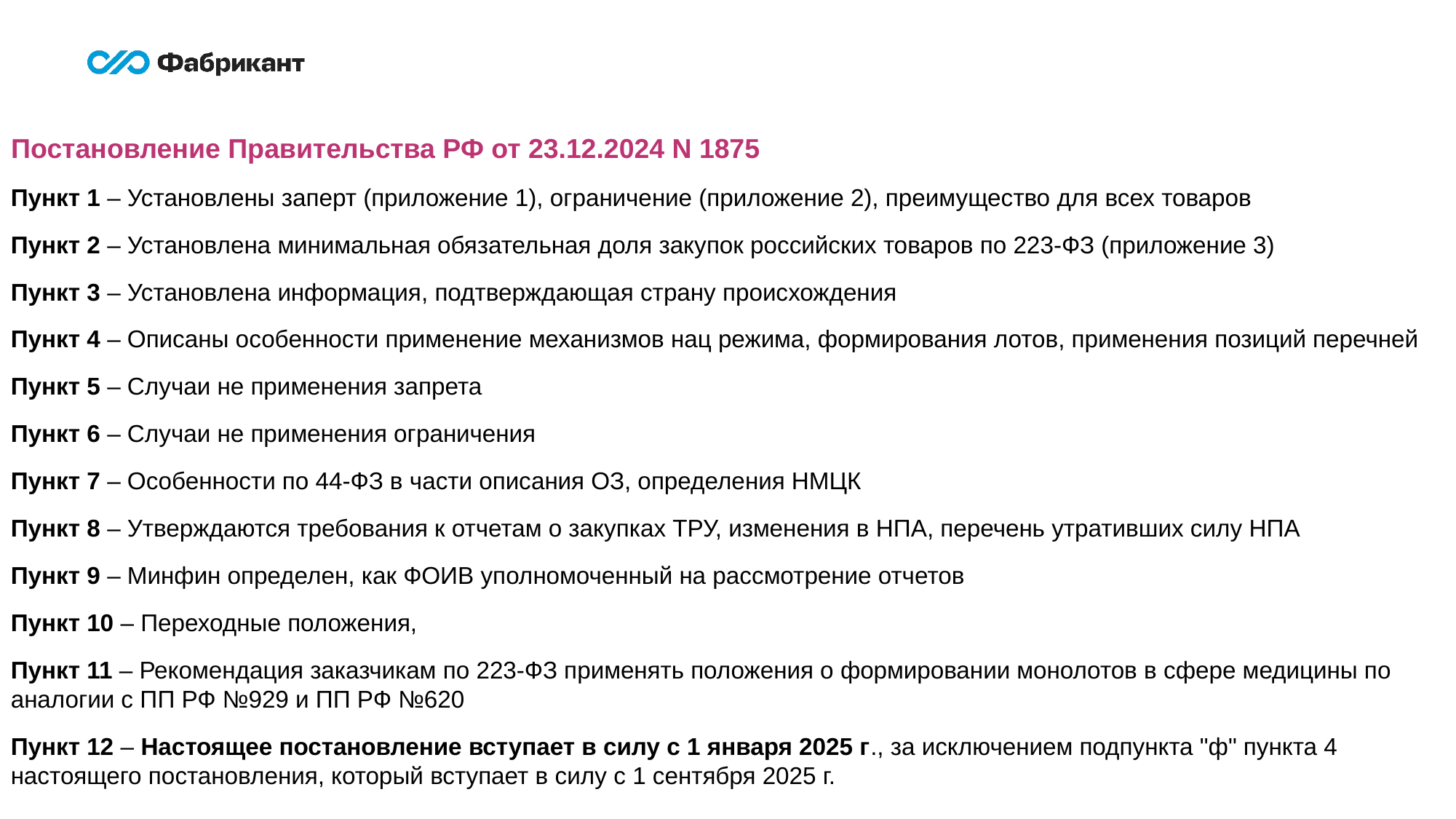

Постановление Правительства РФ от 23.12.2024 N 1875
Пункт 1 – Установлены заперт (приложение 1), ограничение (приложение 2), преимущество для всех товаров
Пункт 2 – Установлена минимальная обязательная доля закупок российских товаров по 223-ФЗ (приложение 3)
Пункт 3 – Установлена информация, подтверждающая страну происхождения
Пункт 4 – Описаны особенности применение механизмов нац режима, формирования лотов, применения позиций перечней
Пункт 5 – Случаи не применения запрета
Пункт 6 – Случаи не применения ограничения
Пункт 7 – Особенности по 44-ФЗ в части описания ОЗ, определения НМЦК
Пункт 8 – Утверждаются требования к отчетам о закупках ТРУ, изменения в НПА, перечень утративших силу НПА
Пункт 9 – Минфин определен, как ФОИВ уполномоченный на рассмотрение отчетов
Пункт 10 – Переходные положения,
Пункт 11 – Рекомендация заказчикам по 223-ФЗ применять положения о формировании монолотов в сфере медицины по аналогии с ПП РФ №929 и ПП РФ №620
Пункт 12 – Настоящее постановление вступает в силу с 1 января 2025 г., за исключением подпункта "ф" пункта 4 настоящего постановления, который вступает в силу с 1 сентября 2025 г.